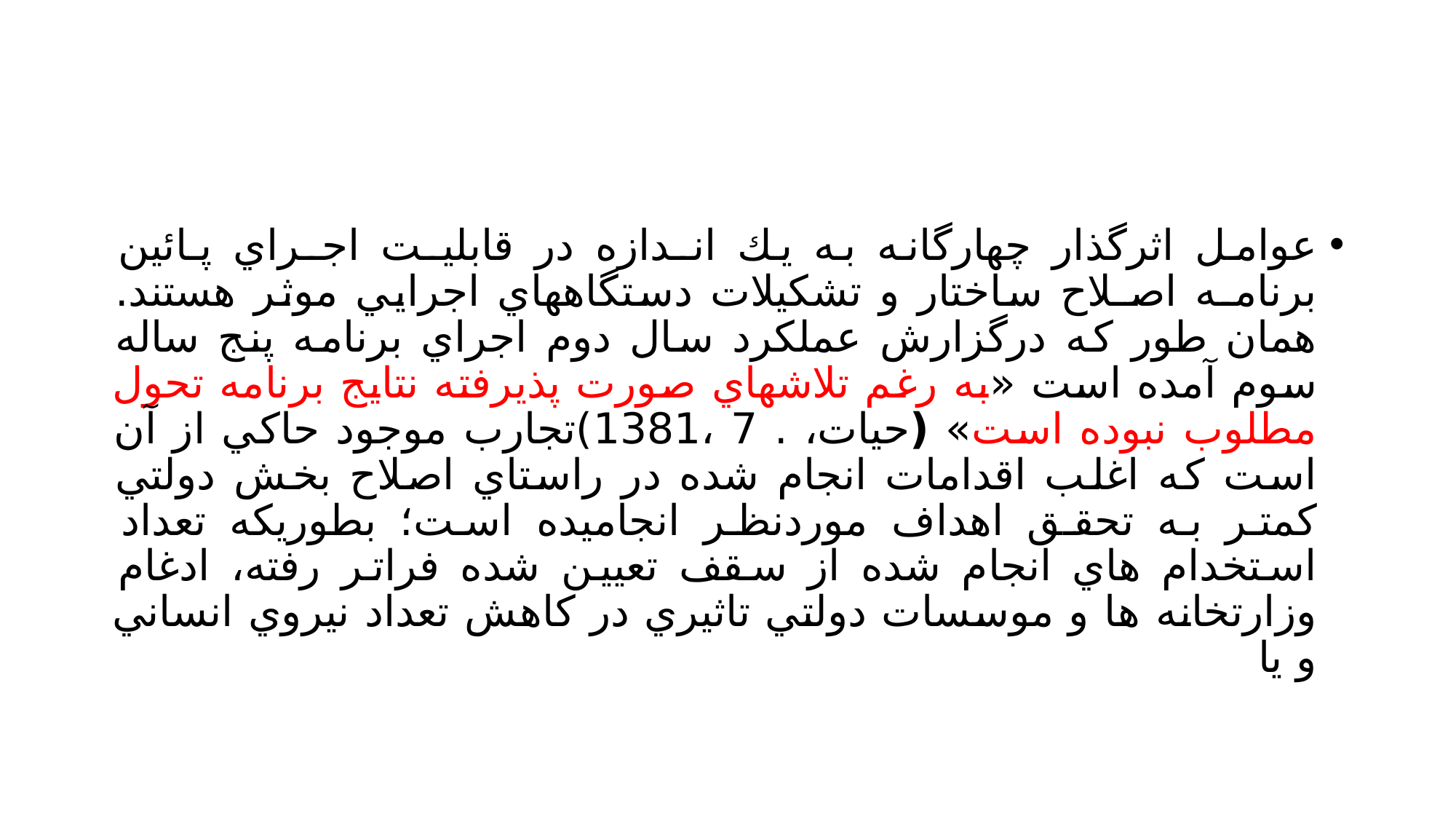

#
عوامل اثرگذار چهارگانه به يك انـدازه در قابليـت اجـراي پـائين برنامـه اصـلاح ساختار و تشكيلات دستگاههاي اجرايي موثر هستند. همان طور كه درگزارش عملكرد سال دوم اجراي برنامه پنج ساله سوم آمده است «به رغم تلاشهاي صورت پذيرفته نتايج برنامه تحول مطلوب نبوده است» (حيات، . 7 ،1381)تجارب موجود حاكي از آن است كه اغلب اقدامات انجام شده در راستاي اصلاح بخش دولتي كمتر به تحقق اهداف موردنظر انجاميده است؛ بطوريكه تعداد استخدام هاي انجام شده از سقف تعيين شده فراتر رفته، ادغام وزارتخانه ها و موسسات دولتي تاثيري در كاهش تعداد نيروي انساني و يا